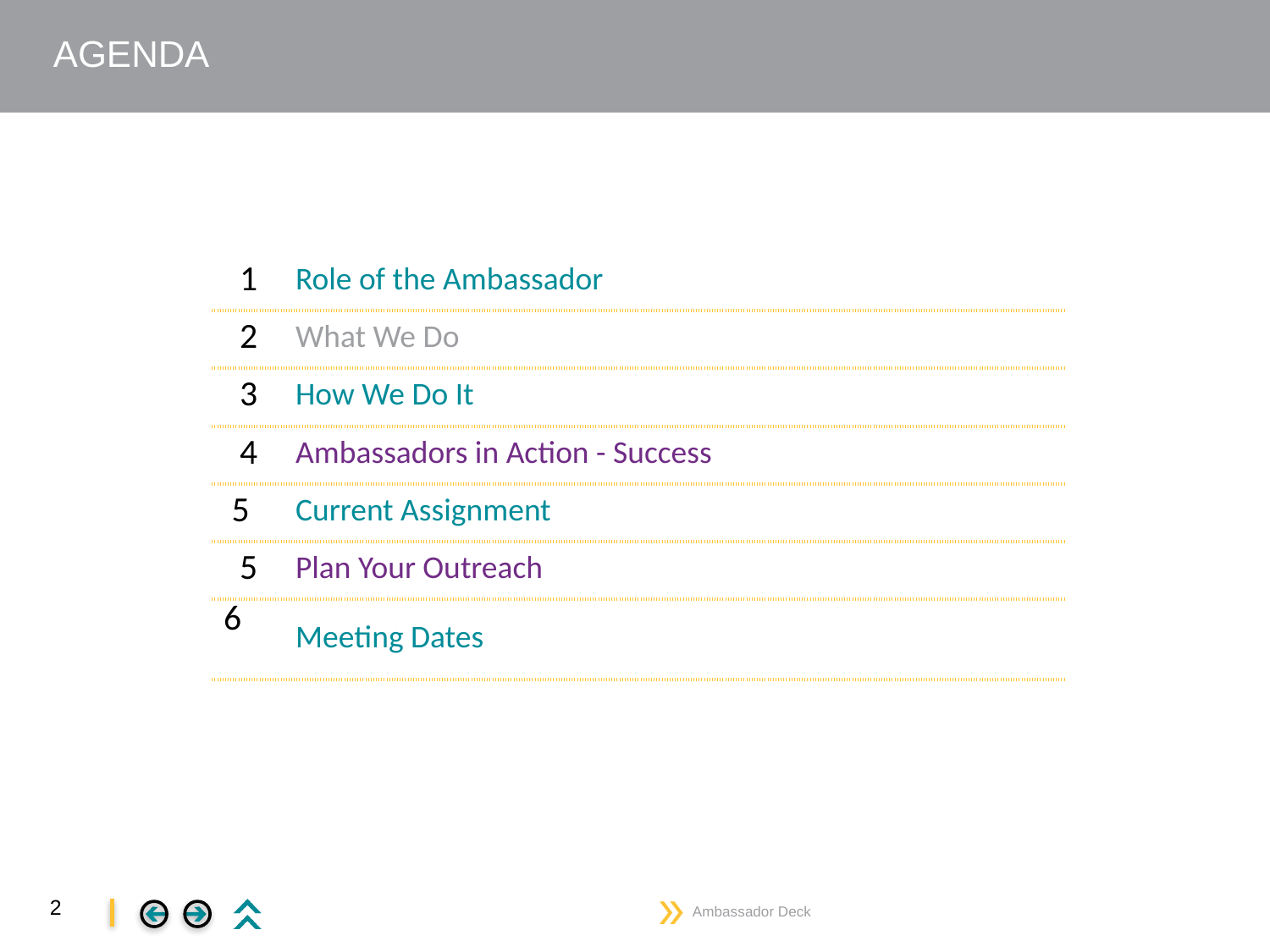

# AGENDA
| 1 | Role of the Ambassador |
| --- | --- |
| 2 | What We Do |
| 3 | How We Do It |
| 4 | Ambassadors in Action - Success |
| 5 | Current Assignment |
| 5 | Plan Your Outreach |
| 6 | Meeting Dates |